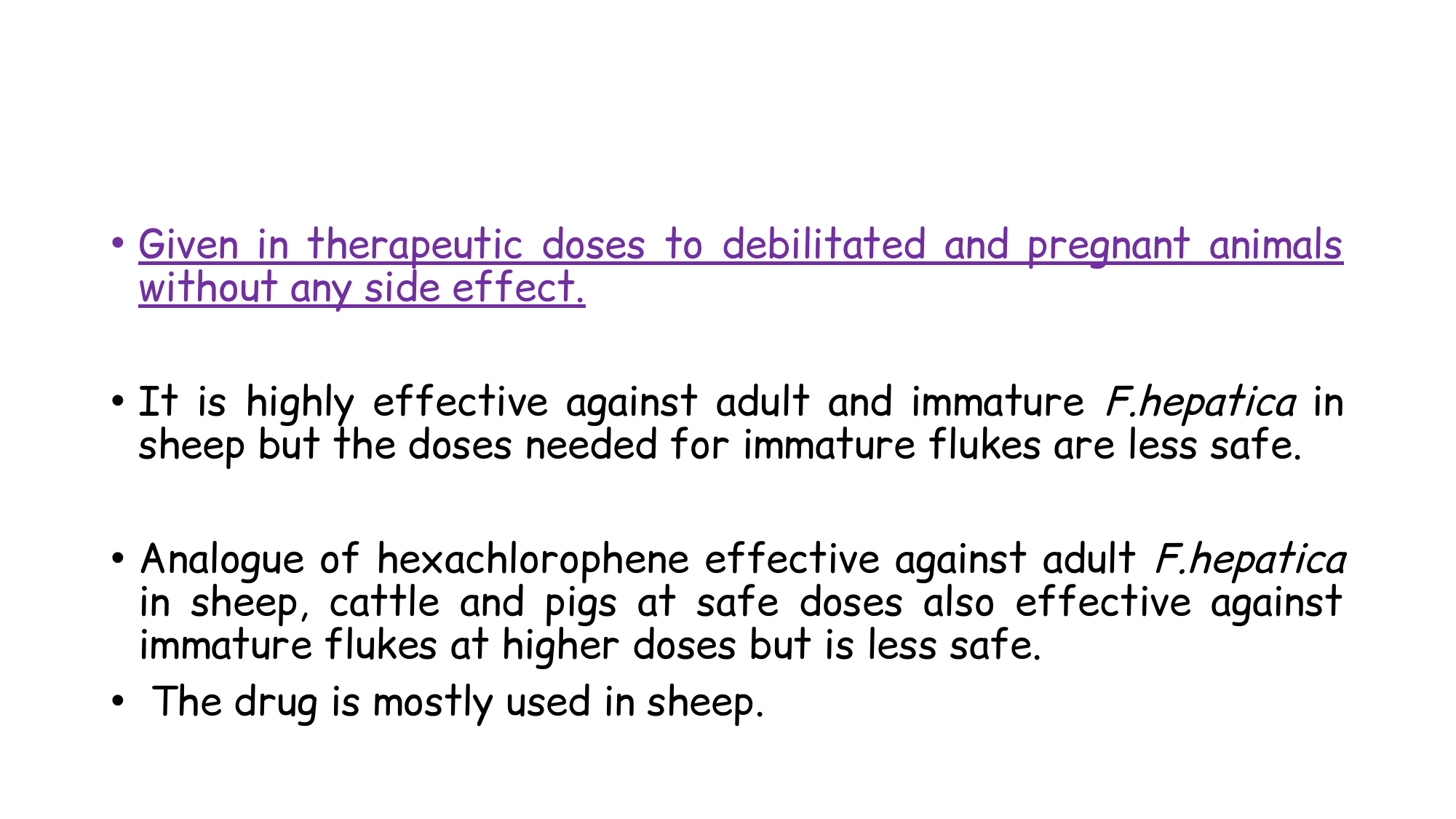

Given in therapeutic doses to debilitated and pregnant animals without any side effect.

It is highly effective against adult and immature F.hepatica in sheep but the doses needed for immature flukes are less safe.

Analogue of hexachlorophene effective against adult F.hepatica in sheep, cattle and pigs at safe doses also effective against immature flukes at higher doses but is less safe.
 The drug is mostly used in sheep.